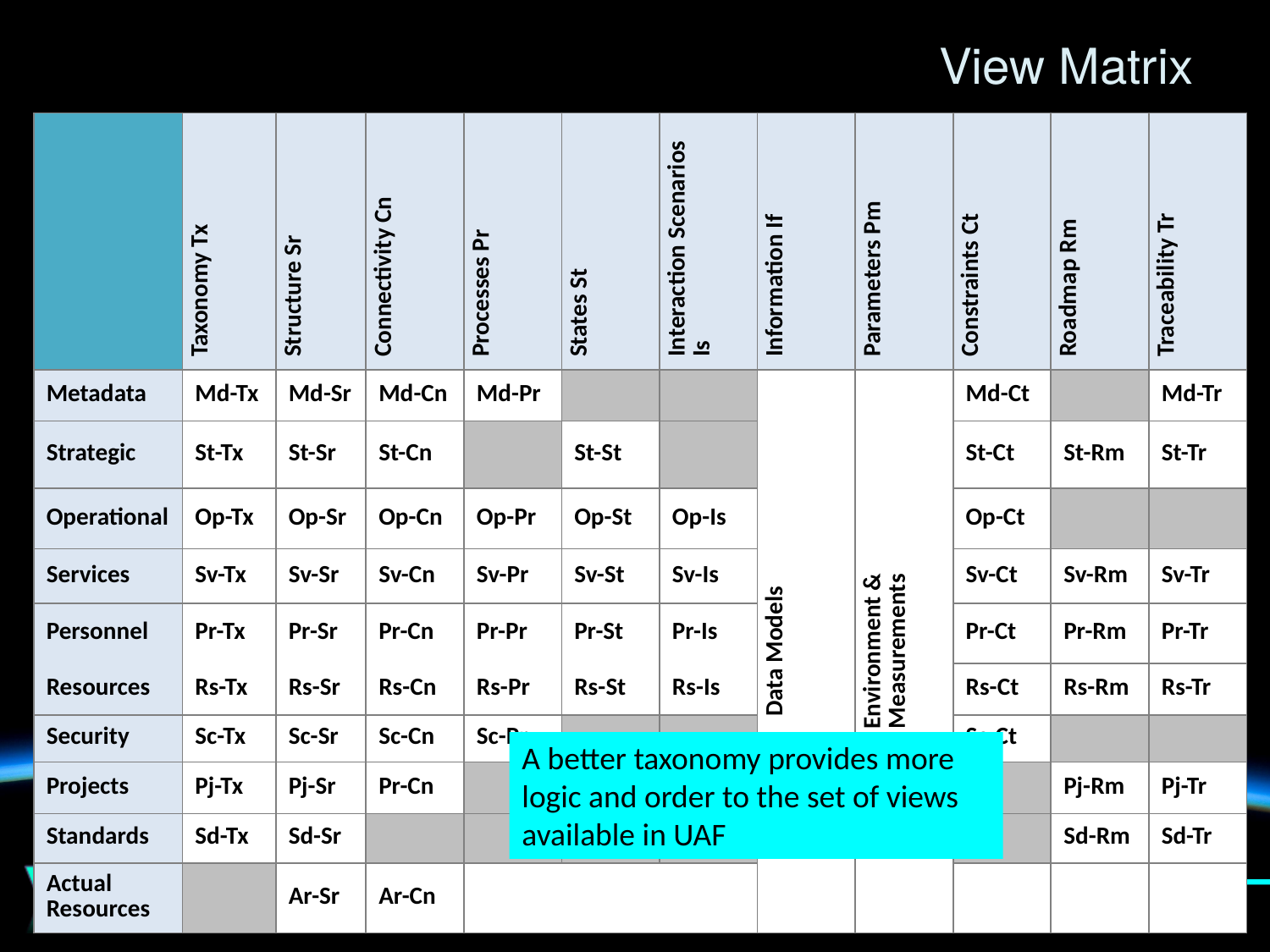

# View Matrix
|  | Taxonomy Tx | Structure Sr | Connectivity Cn | Processes Pr | States St | Interaction Scenarios Is | Information If | Parameters Pm | Constraints Ct | Roadmap Rm | Traceability Tr |
| --- | --- | --- | --- | --- | --- | --- | --- | --- | --- | --- | --- |
| Metadata | Md-Tx | Md-Sr | Md-Cn | Md-Pr |  |  | Data Models | Environment & Measurements | Md-Ct |  | Md-Tr |
| Strategic | St-Tx | St-Sr | St-Cn |  | St-St |  |  |  | St-Ct | St-Rm | St-Tr |
| Operational | Op-Tx | Op-Sr | Op-Cn | Op-Pr | Op-St | Op-Is |  |  | Op-Ct |  |  |
| Services | Sv-Tx | Sv-Sr | Sv-Cn | Sv-Pr | Sv-St | Sv-Is |  |  | Sv-Ct | Sv-Rm | Sv-Tr |
| Personnel | Pr-Tx | Pr-Sr | Pr-Cn | Pr-Pr | Pr-St | Pr-Is |  |  | Pr-Ct | Pr-Rm | Pr-Tr |
| Resources | Rs-Tx | Rs-Sr | Rs-Cn | Rs-Pr | Rs-St | Rs-Is |  |  |  |  |  |
|  |  |  |  |  |  |  |  |  | Rs-Ct | Rs-Rm | Rs-Tr |
| Security | Sc-Tx | Sc-Sr | Sc-Cn | Sc-Pr |  |  |  |  | Sc-Ct |  |  |
| Projects | Pj-Tx | Pj-Sr | Pr-Cn |  |  |  |  |  |  | Pj-Rm | Pj-Tr |
| Standards | Sd-Tx | Sd-Sr |  |  |  |  |  |  |  | Sd-Rm | Sd-Tr |
| Actual Resources |  | Ar-Sr | Ar-Cn |  |  |  |  |  |  |  |  |
A better taxonomy provides more logic and order to the set of views available in UAF